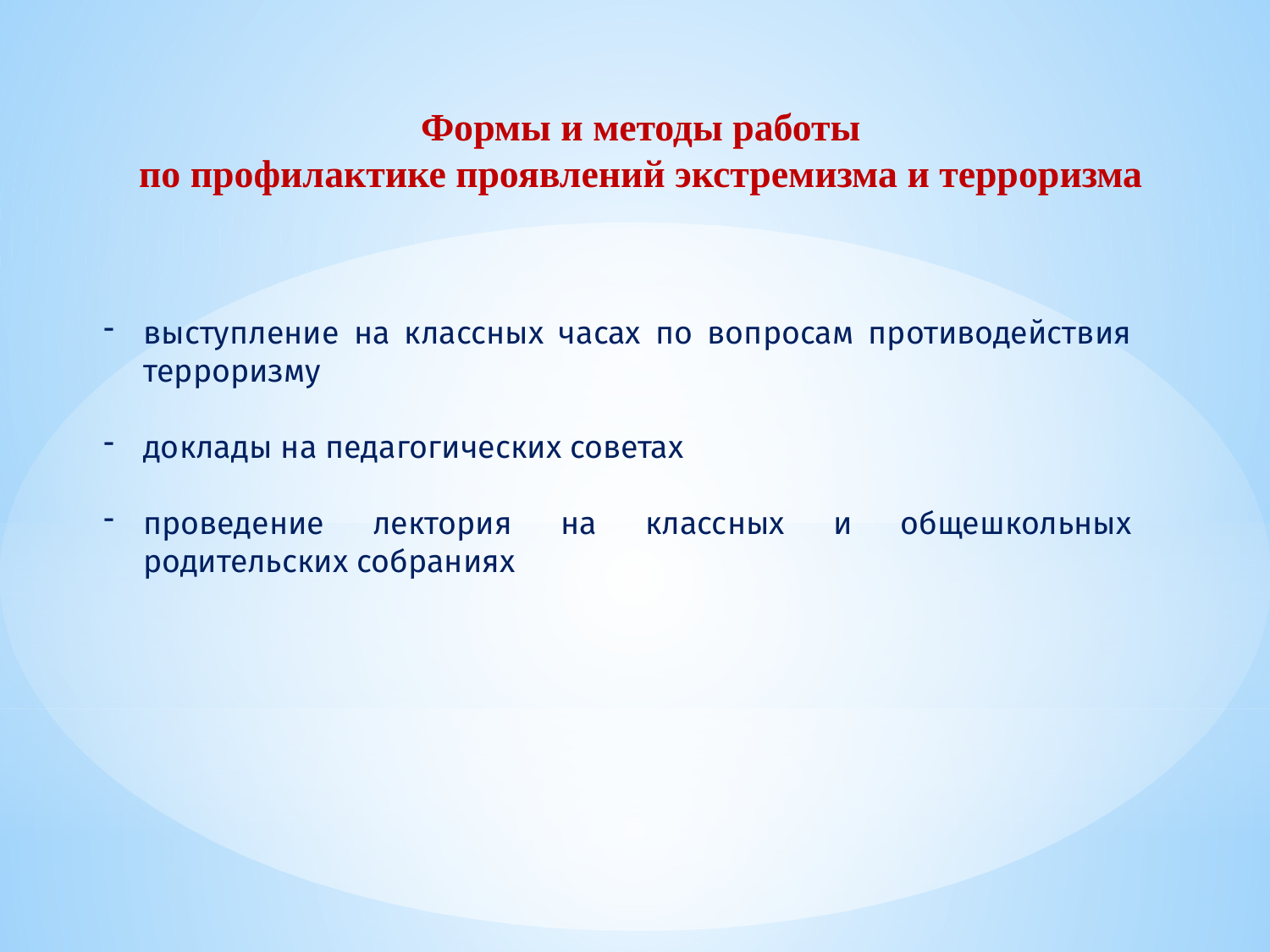

Формы и методы работы
по профилактике проявлений экстремизма и терроризма
выступление на классных часах по вопросам противодействия терроризму

доклады на педагогических советах

проведение лектория на классных и общешкольных родительских собраниях